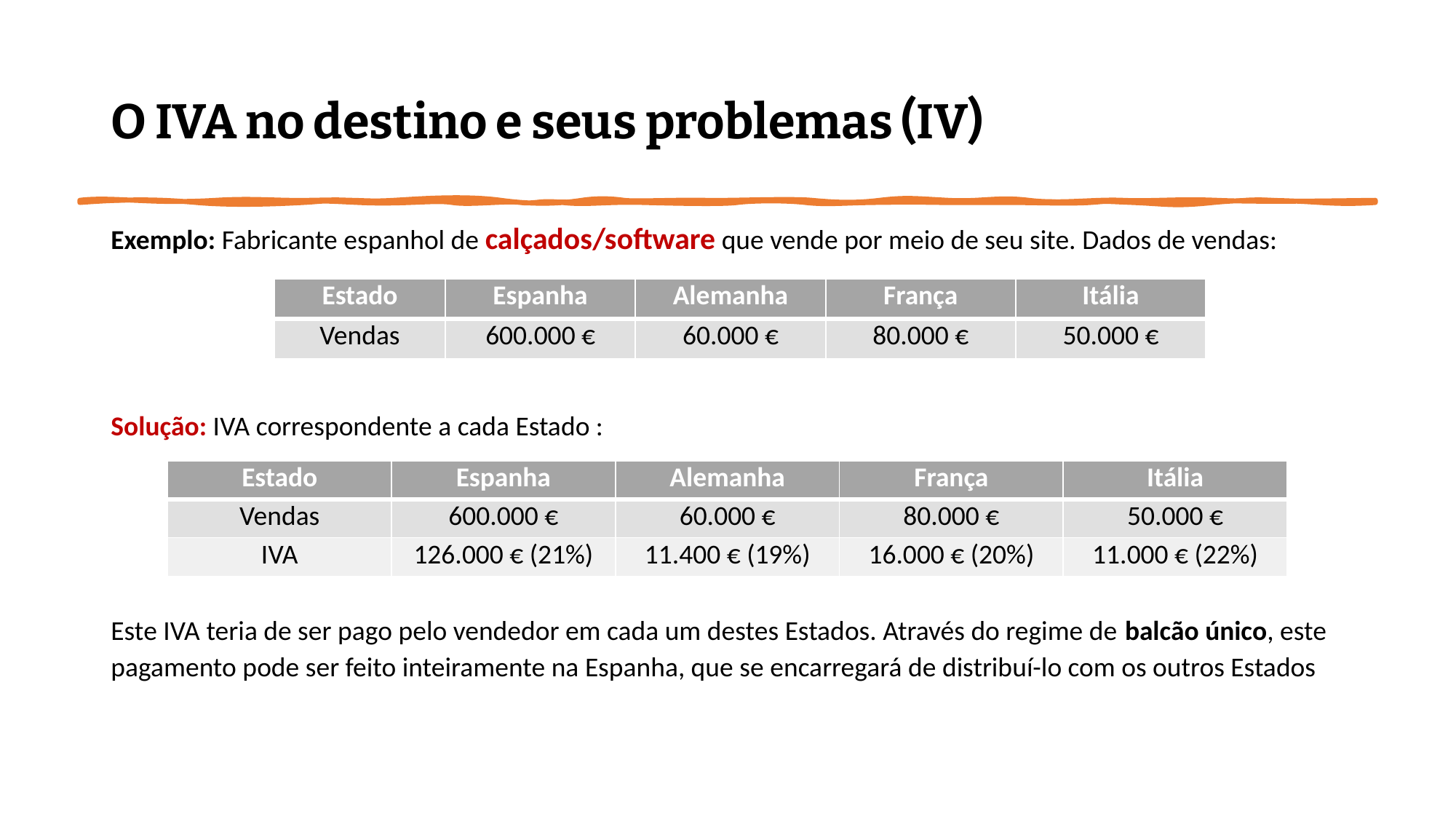

# O IVA no destino e seus problemas (IV)

Exemplo: Fabricante espanhol de calçados/software que vende por meio de seu site. Dados de vendas:

Solução: IVA correspondente a cada Estado :

Este IVA teria de ser pago pelo vendedor em cada um destes Estados. Através do regime de balcão único, este pagamento pode ser feito inteiramente na Espanha, que se encarregará de distribuí-lo com os outros Estados
| Estado | Espanha | Alemanha | França | Itália |
| --- | --- | --- | --- | --- |
| Vendas | 600.000 € | 60.000 € | 80.000 € | 50.000 € |
| Estado | Espanha | Alemanha | França | Itália |
| --- | --- | --- | --- | --- |
| Vendas | 600.000 € | 60.000 € | 80.000 € | 50.000 € |
| IVA | 126.000 € (21%) | 11.400 € (19%) | 16.000 € (20%) | 11.000 € (22%) |